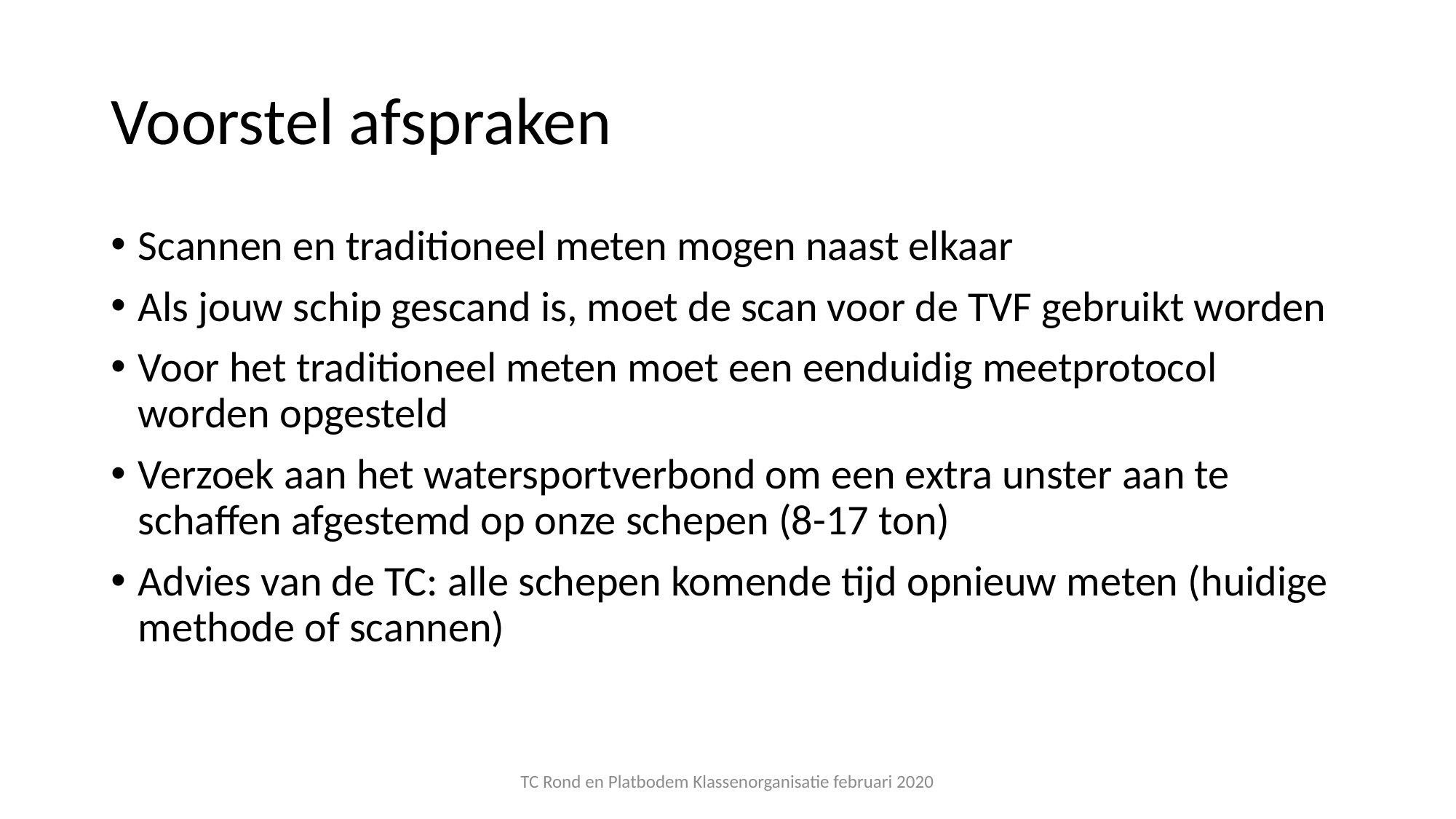

# Voorstel afspraken
Scannen en traditioneel meten mogen naast elkaar
Als jouw schip gescand is, moet de scan voor de TVF gebruikt worden
Voor het traditioneel meten moet een eenduidig meetprotocol worden opgesteld
Verzoek aan het watersportverbond om een extra unster aan te schaffen afgestemd op onze schepen (8-17 ton)
Advies van de TC: alle schepen komende tijd opnieuw meten (huidige methode of scannen)
TC Rond en Platbodem Klassenorganisatie februari 2020